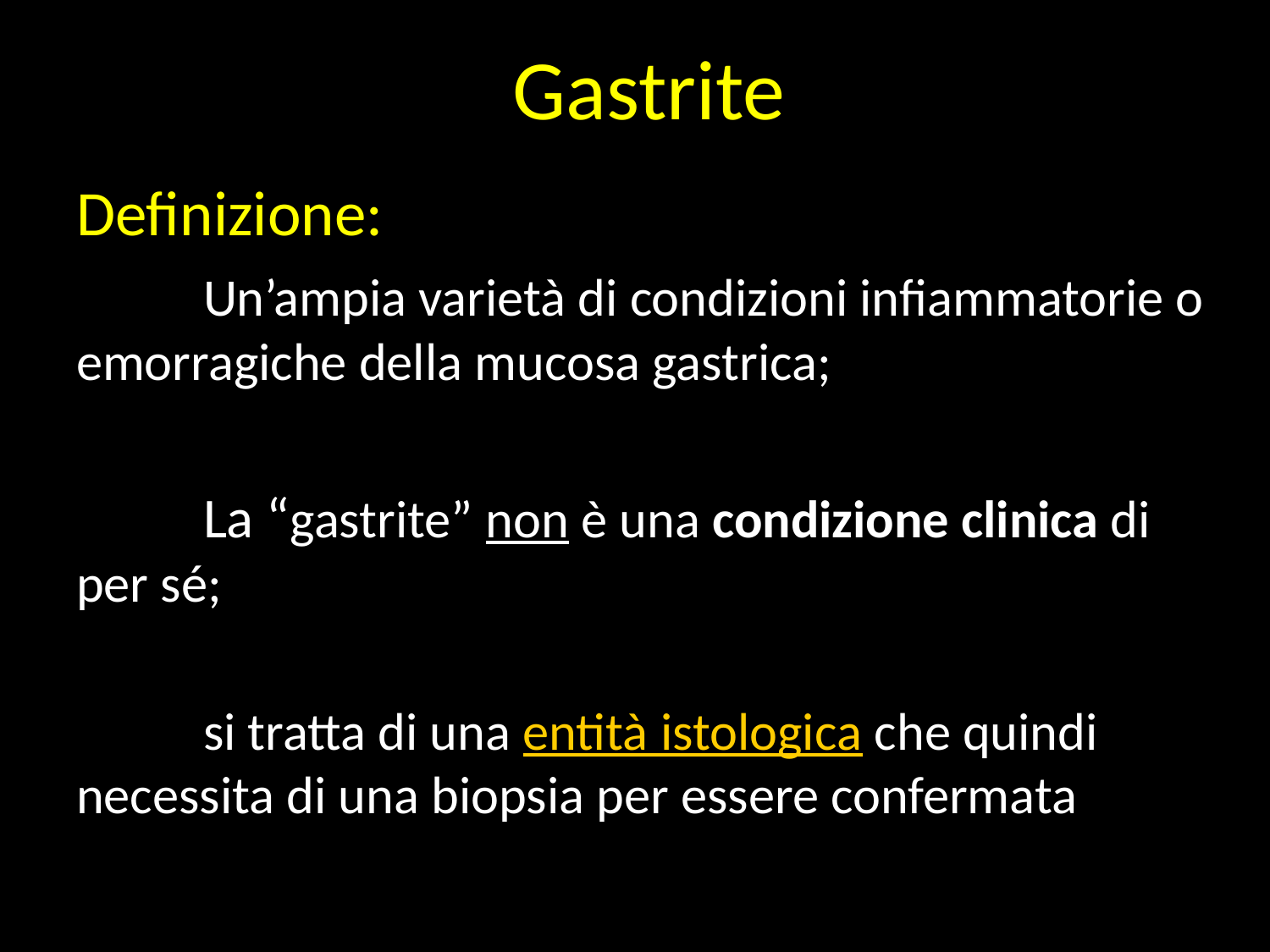

# Gastrite
Definizione:
	Un’ampia varietà di condizioni infiammatorie o emorragiche della mucosa gastrica;

	La “gastrite” non è una condizione clinica di per sé;

	si tratta di una entità istologica che quindi necessita di una biopsia per essere confermata